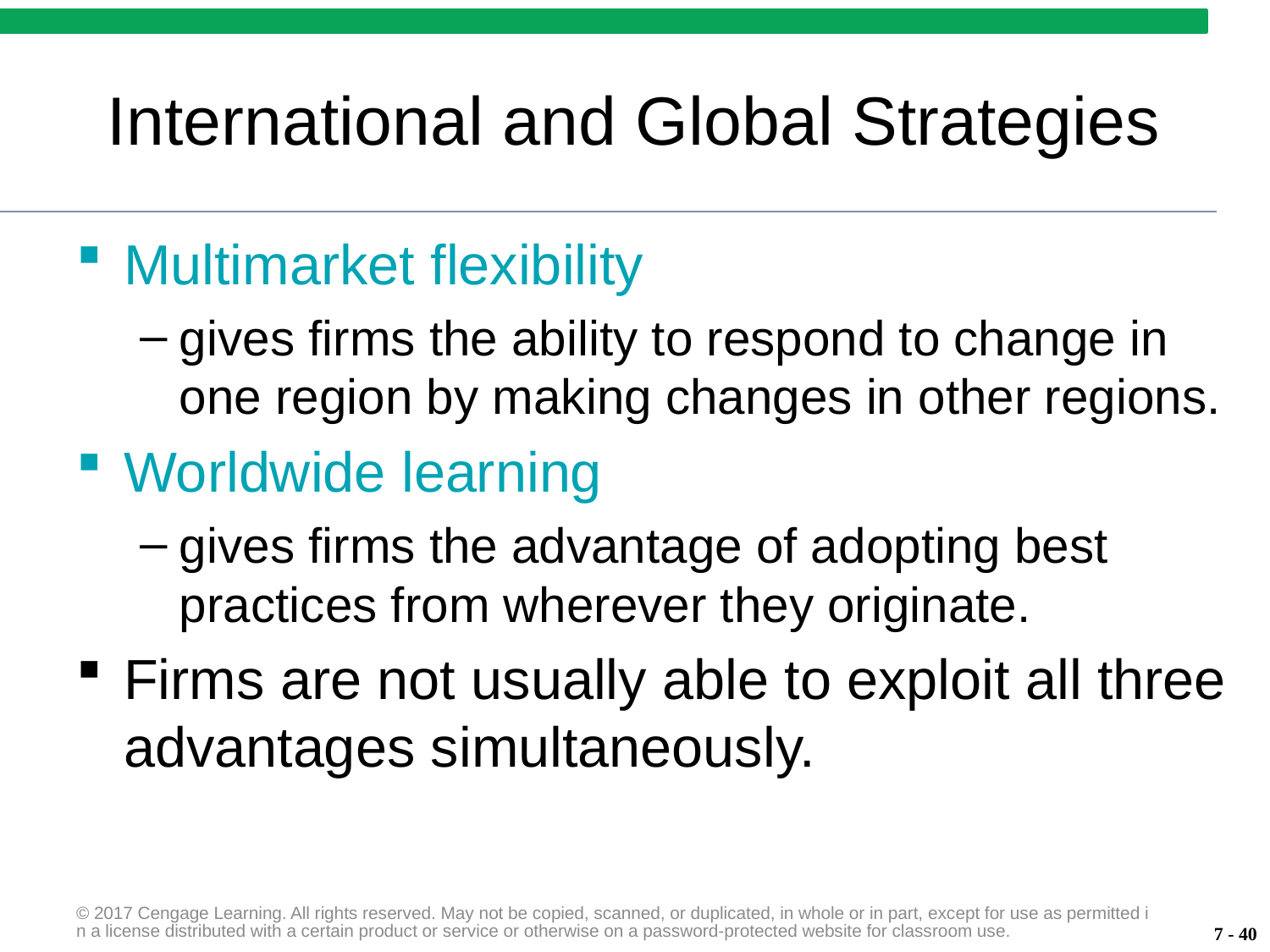

# International and Global Strategies
Multimarket flexibility
gives firms the ability to respond to change in one region by making changes in other regions.
Worldwide learning
gives firms the advantage of adopting best practices from wherever they originate.
Firms are not usually able to exploit all three advantages simultaneously.
© 2017 Cengage Learning. All rights reserved. May not be copied, scanned, or duplicated, in whole or in part, except for use as permitted in a license distributed with a certain product or service or otherwise on a password-protected website for classroom use.